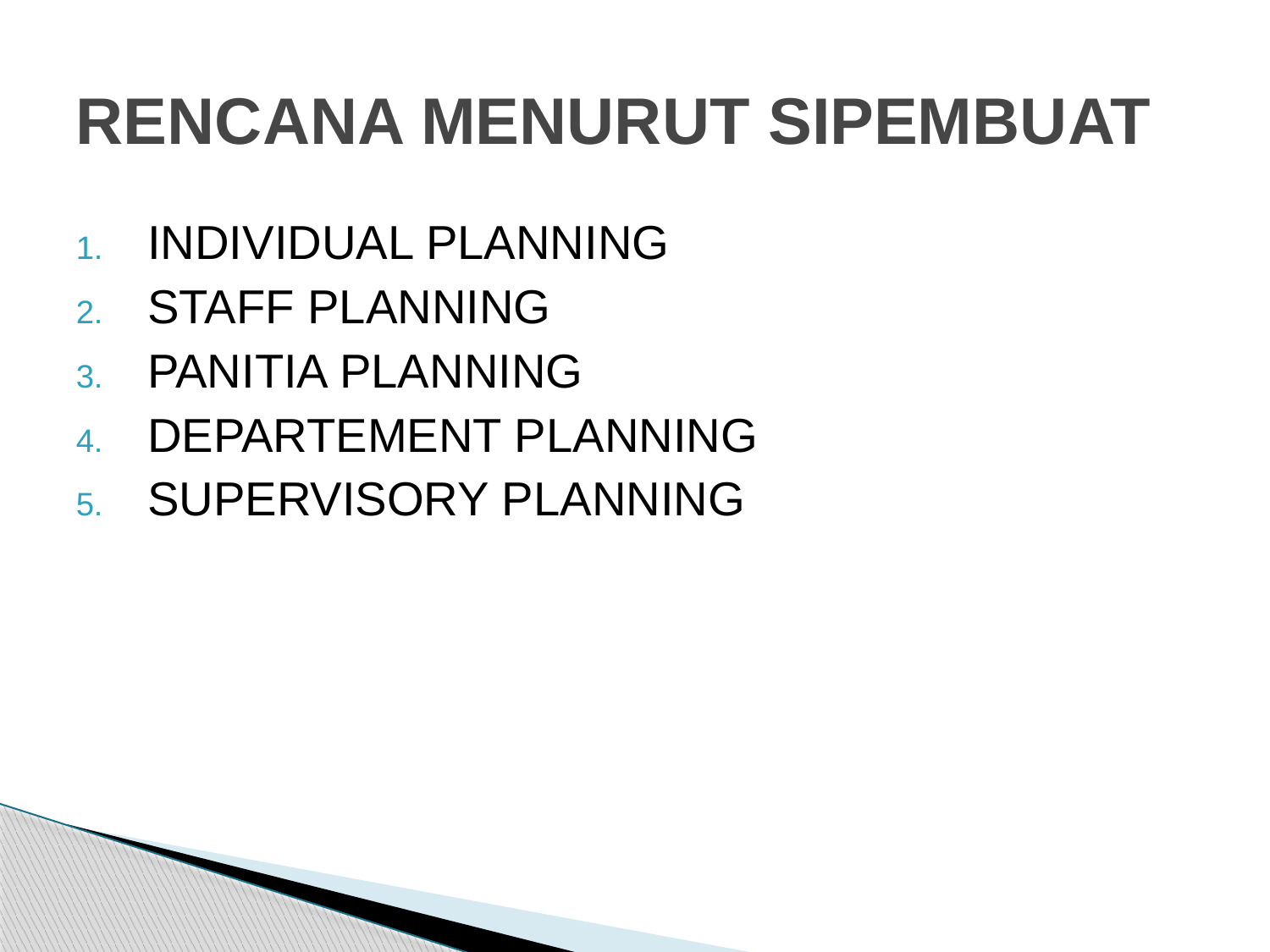

# RENCANA MENURUT SIPEMBUAT
INDIVIDUAL PLANNING
STAFF PLANNING
PANITIA PLANNING
DEPARTEMENT PLANNING
SUPERVISORY PLANNING